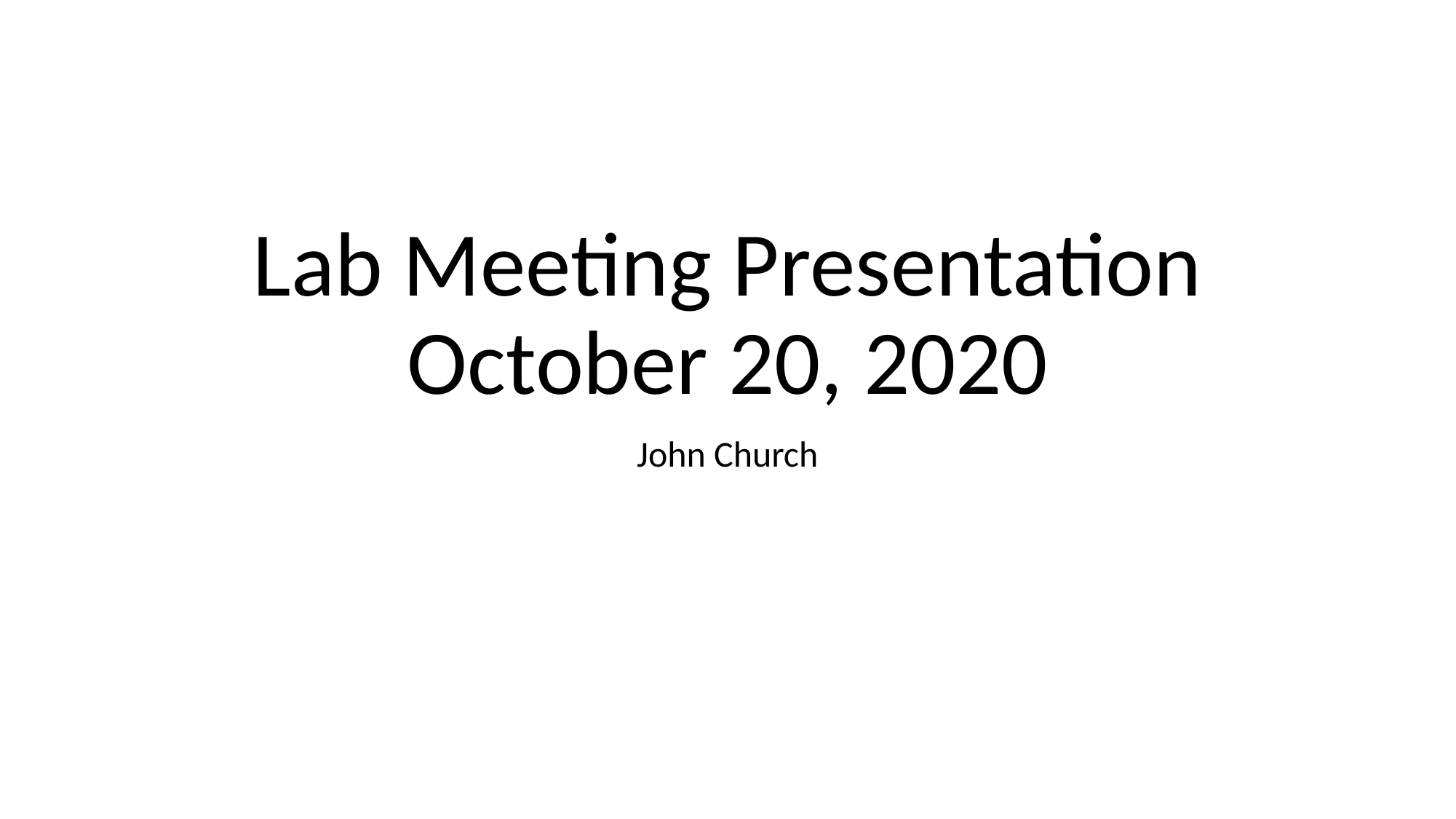

# Lab Meeting Presentation October 20, 2020
John Church